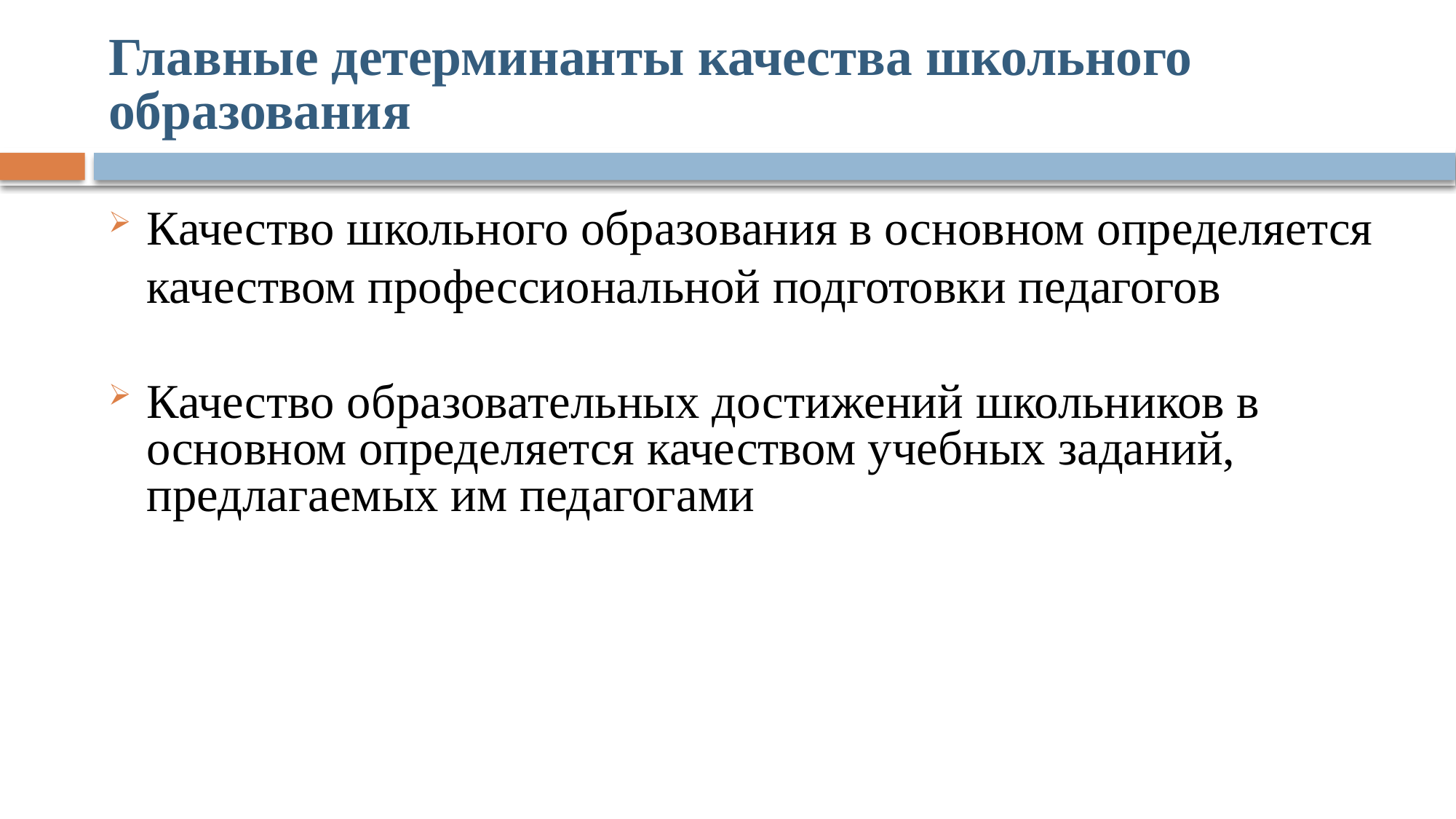

# Главные детерминанты качества школьного образования
Качество школьного образования в основном определяется качеством профессиональной подготовки педагогов

Качество образовательных достижений школьников в основном определяется качеством учебных заданий, предлагаемых им педагогами